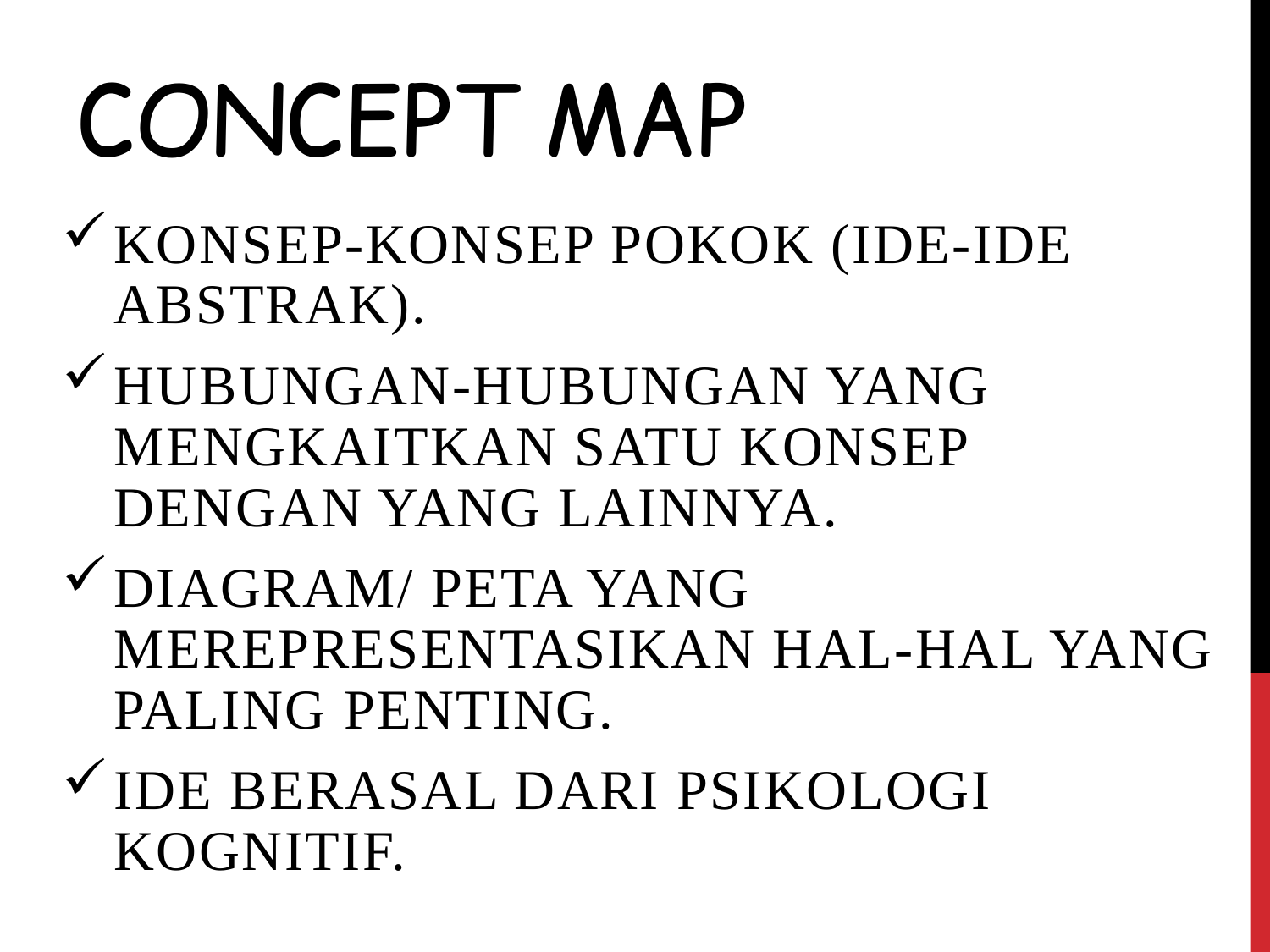

# CONCEPT MAP
Konsep-konsep pokok (ide-ide abstrak).
Hubungan-hubungan yang mengkaitkan satu konsep dengan yang lainnya.
Diagram/ peta yang merepresentasikan hal-hal yang paling penting.
Ide berasal dari psikologi kognitif.